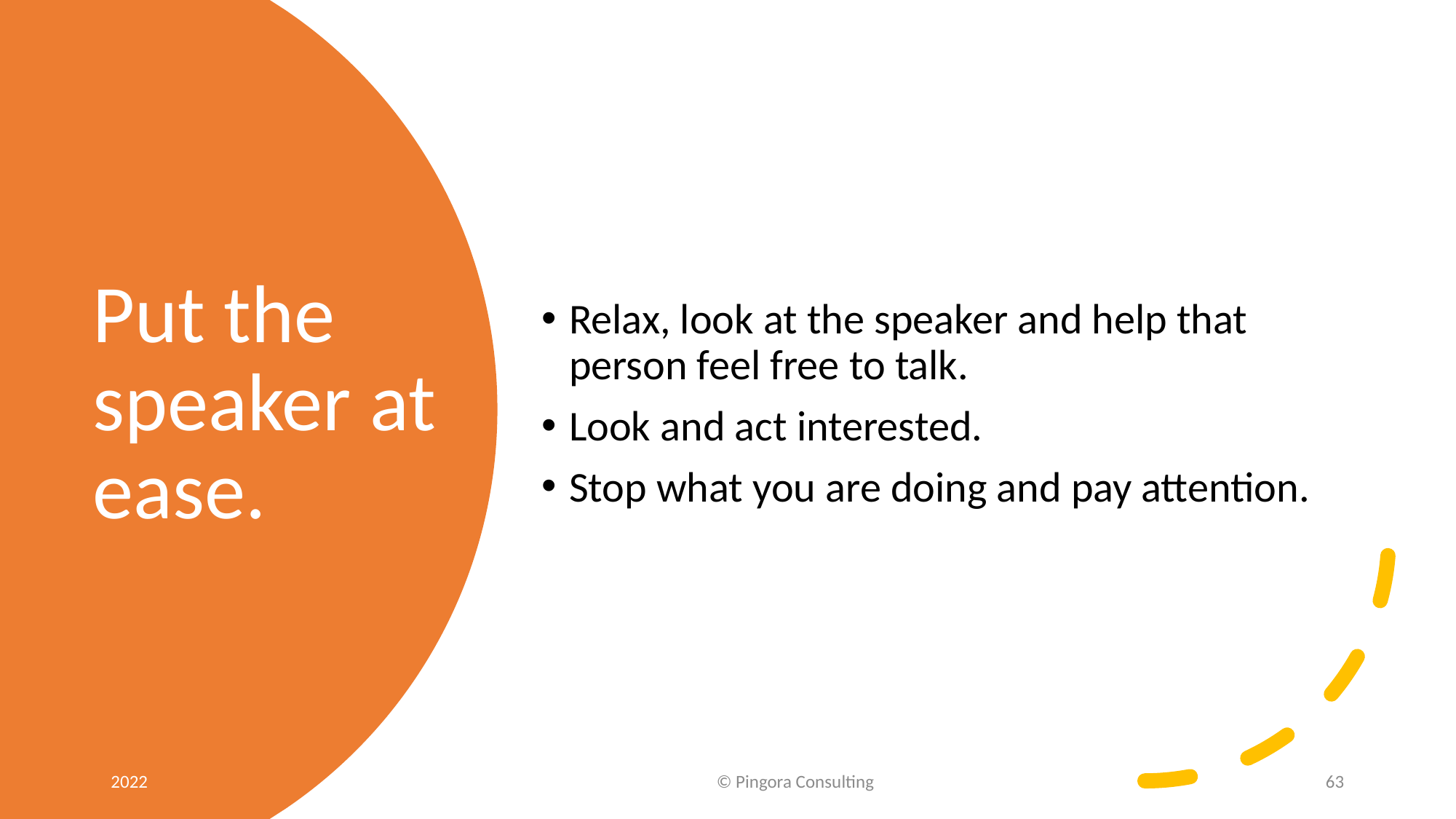

Relax, look at the speaker and help that person feel free to talk.
Look and act interested.
Stop what you are doing and pay attention.
# Put the speaker at ease.

2022
© Pingora Consulting
63